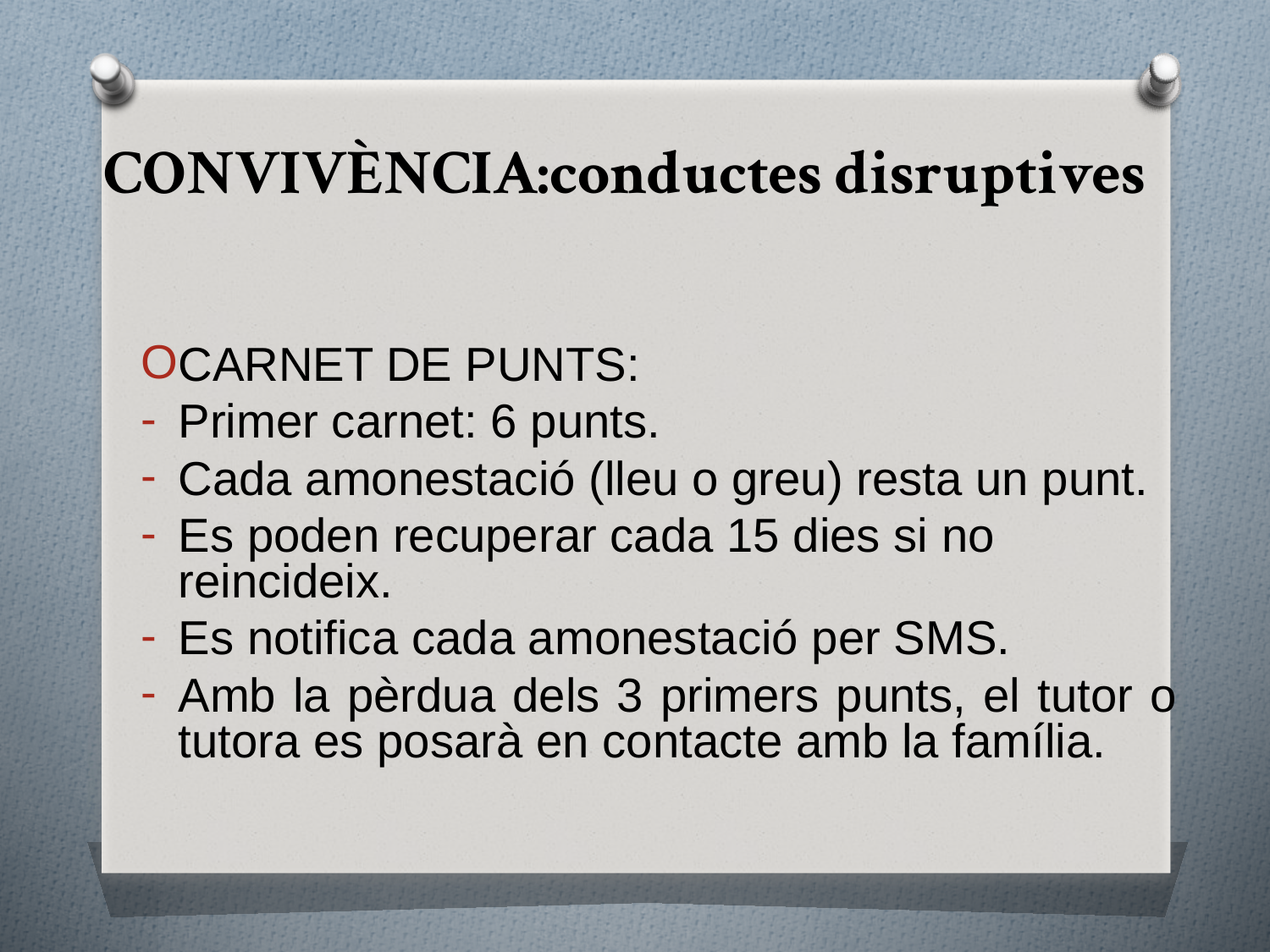

CONVIVÈNCIA:conductes disruptives

CARNET DE PUNTS:
Primer carnet: 6 punts.
Cada amonestació (lleu o greu) resta un punt.
Es poden recuperar cada 15 dies si no reincideix.
Es notifica cada amonestació per SMS.
Amb la pèrdua dels 3 primers punts, el tutor o tutora es posarà en contacte amb la família.